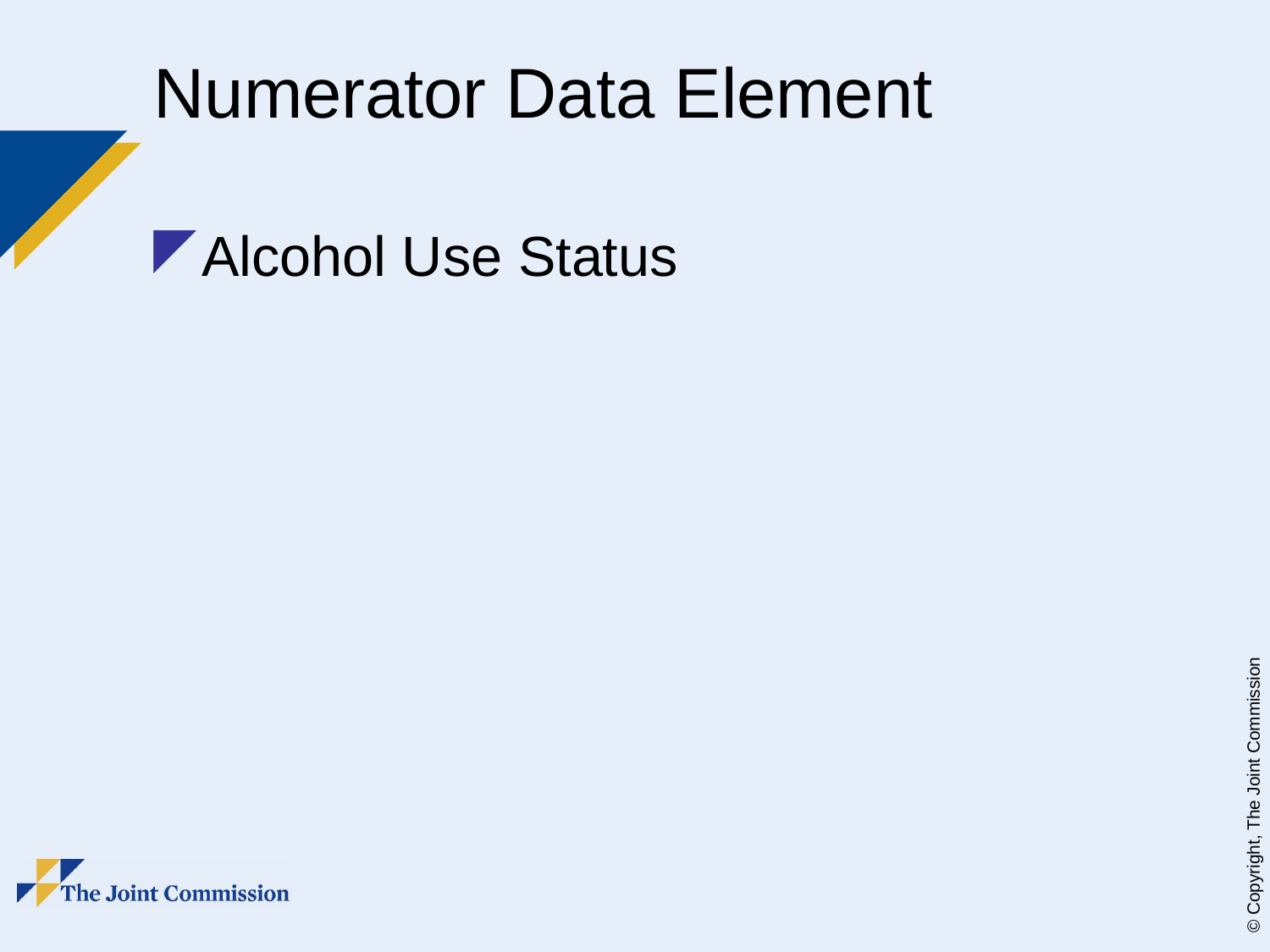

# Numerator Data Element
Alcohol Use Status